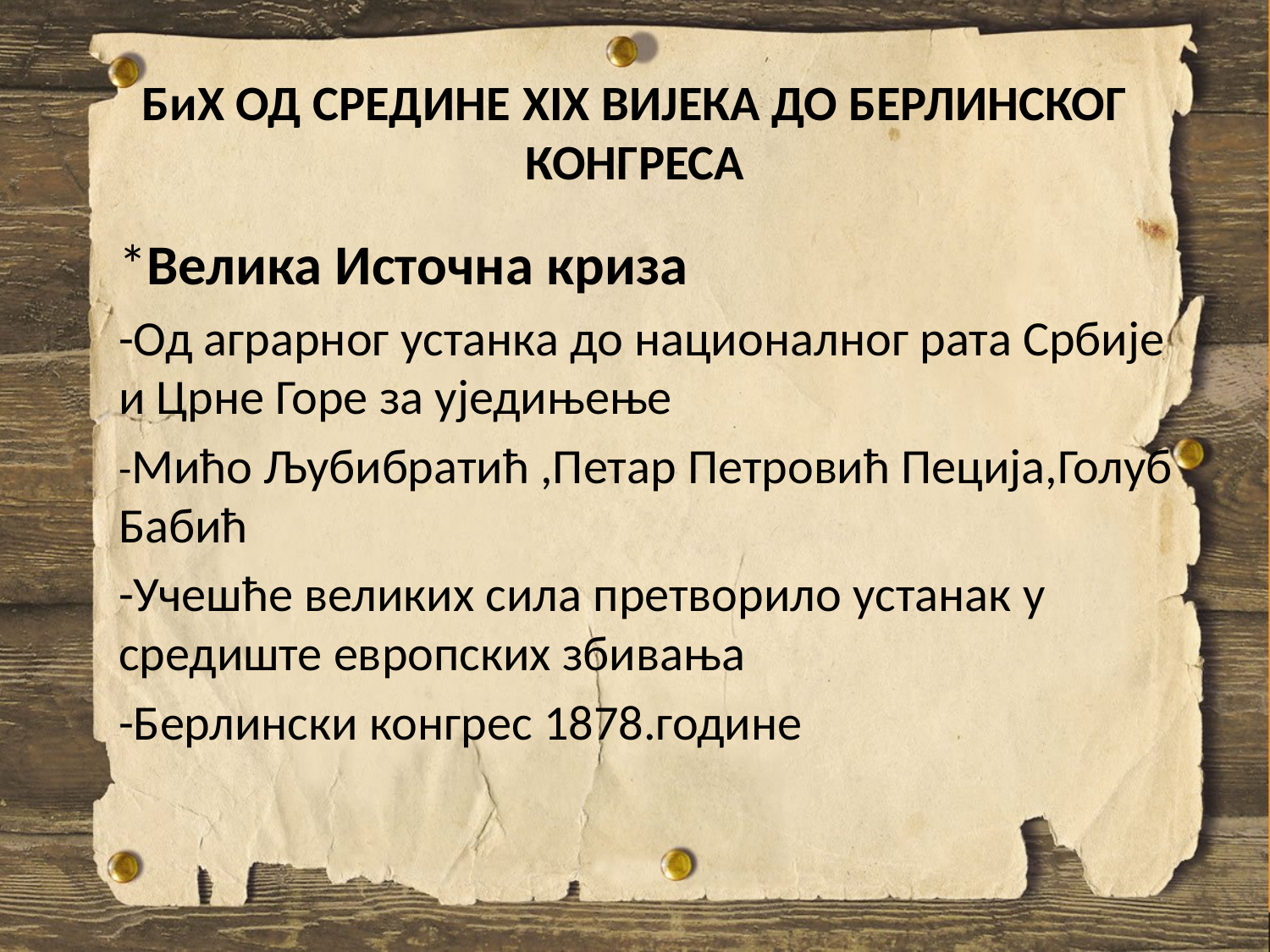

# БиХ ОД СРЕДИНЕ XIX ВИЈЕКА ДО БЕРЛИНСКОГ КОНГРЕСА
*Велика Источна криза
-Од аграрног устанка до националног рата Србије и Црне Горе за уједињење
-Мићо Љубибратић ,Петар Петровић Пеција,Голуб Бабић
-Учешће великих сила претворило устанак у средиште европских збивања
-Берлински конгрес 1878.године